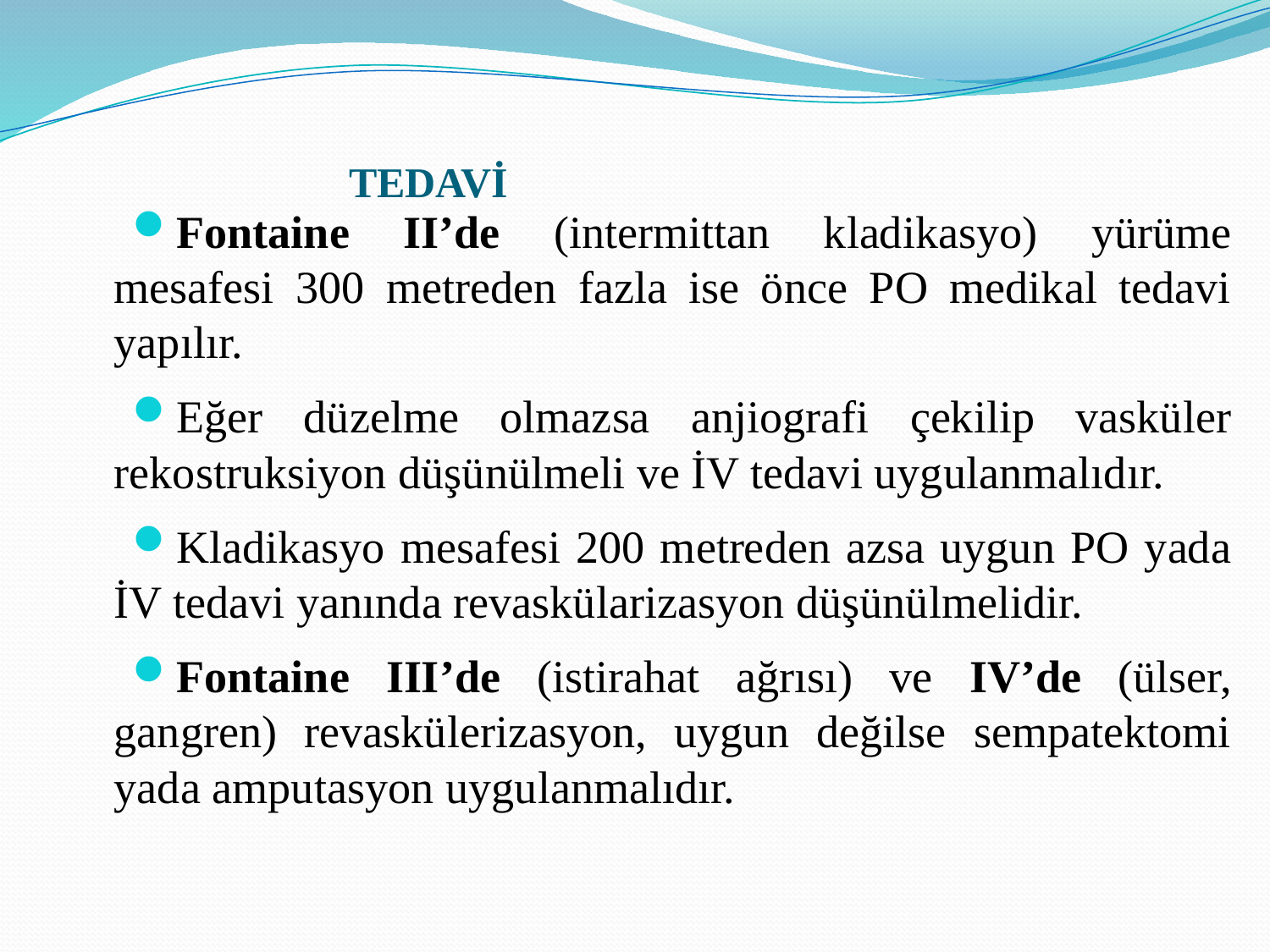

# TEDAVİ
Fontaine II’de (intermittan kladikasyo) yürüme mesafesi 300 metreden fazla ise önce PO medikal tedavi yapılır.
Eğer düzelme olmazsa anjiografi çekilip vasküler rekostruksiyon düşünülmeli ve İV tedavi uygulanmalıdır.
Kladikasyo mesafesi 200 metreden azsa uygun PO yada İV tedavi yanında revaskülarizasyon düşünülmelidir.
Fontaine III’de (istirahat ağrısı) ve IV’de (ülser, gangren) revaskülerizasyon, uygun değilse sempatektomi yada amputasyon uygulanmalıdır.